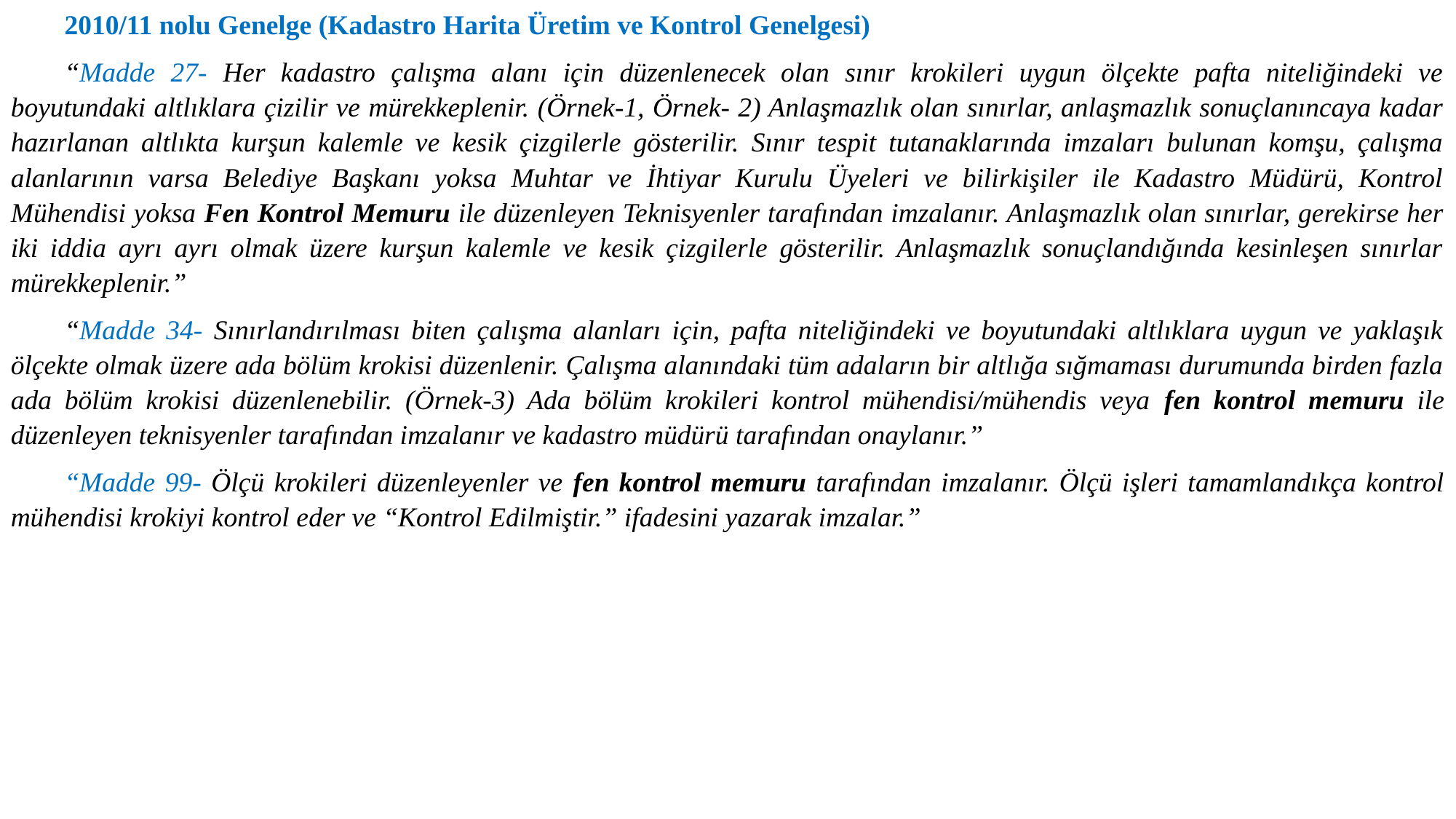

2010/11 nolu Genelge (Kadastro Harita Üretim ve Kontrol Genelgesi)
“Madde 27- Her kadastro çalışma alanı için düzenlenecek olan sınır krokileri uygun ölçekte pafta niteliğindeki ve boyutundaki altlıklara çizilir ve mürekkeplenir. (Örnek-1, Örnek- 2) Anlaşmazlık olan sınırlar, anlaşmazlık sonuçlanıncaya kadar hazırlanan altlıkta kurşun kalemle ve kesik çizgilerle gösterilir. Sınır tespit tutanaklarında imzaları bulunan komşu, çalışma alanlarının varsa Belediye Başkanı yoksa Muhtar ve İhtiyar Kurulu Üyeleri ve bilirkişiler ile Kadastro Müdürü, Kontrol Mühendisi yoksa Fen Kontrol Memuru ile düzenleyen Teknisyenler tarafından imzalanır. Anlaşmazlık olan sınırlar, gerekirse her iki iddia ayrı ayrı olmak üzere kurşun kalemle ve kesik çizgilerle gösterilir. Anlaşmazlık sonuçlandığında kesinleşen sınırlar mürekkeplenir.”
“Madde 34- Sınırlandırılması biten çalışma alanları için, pafta niteliğindeki ve boyutundaki altlıklara uygun ve yaklaşık ölçekte olmak üzere ada bölüm krokisi düzenlenir. Çalışma alanındaki tüm adaların bir altlığa sığmaması durumunda birden fazla ada bölüm krokisi düzenlenebilir. (Örnek-3) Ada bölüm krokileri kontrol mühendisi/mühendis veya fen kontrol memuru ile düzenleyen teknisyenler tarafından imzalanır ve kadastro müdürü tarafından onaylanır.”
“Madde 99- Ölçü krokileri düzenleyenler ve fen kontrol memuru tarafından imzalanır. Ölçü işleri tamamlandıkça kontrol mühendisi krokiyi kontrol eder ve “Kontrol Edilmiştir.” ifadesini yazarak imzalar.”